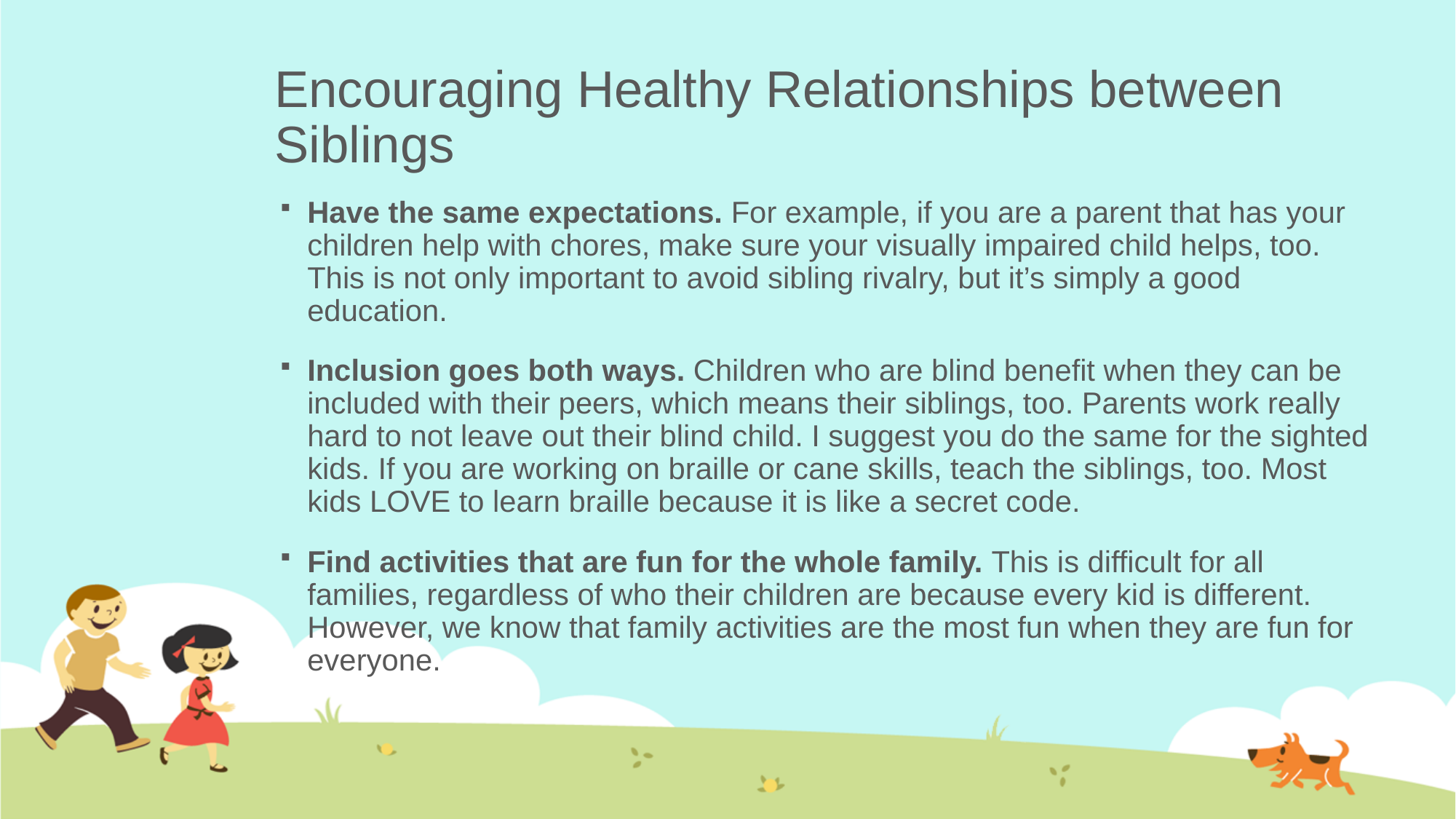

# Encouraging Healthy Relationships between Siblings
Have the same expectations. For example, if you are a parent that has your children help with chores, make sure your visually impaired child helps, too. This is not only important to avoid sibling rivalry, but it’s simply a good education.
Inclusion goes both ways. Children who are blind benefit when they can be included with their peers, which means their siblings, too. Parents work really hard to not leave out their blind child. I suggest you do the same for the sighted kids. If you are working on braille or cane skills, teach the siblings, too. Most kids LOVE to learn braille because it is like a secret code.
Find activities that are fun for the whole family. This is difficult for all families, regardless of who their children are because every kid is different. However, we know that family activities are the most fun when they are fun for everyone.